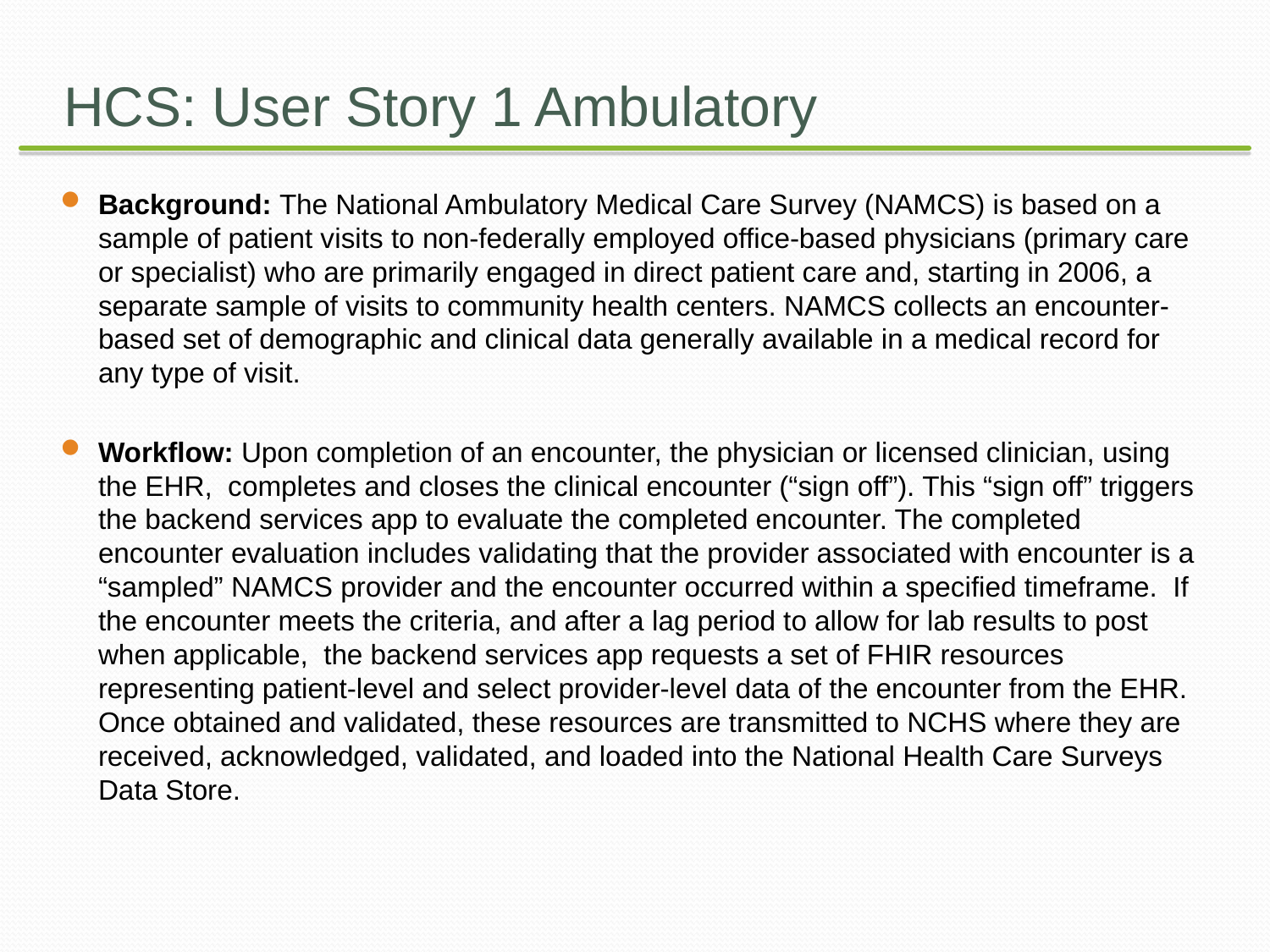

# HCS: User Story 1 Ambulatory
Background: The National Ambulatory Medical Care Survey (NAMCS) is based on a sample of patient visits to non-federally employed office-based physicians (primary care or specialist) who are primarily engaged in direct patient care and, starting in 2006, a separate sample of visits to community health centers. NAMCS collects an encounter-based set of demographic and clinical data generally available in a medical record for any type of visit.

Workflow: Upon completion of an encounter, the physician or licensed clinician, using the EHR,  completes and closes the clinical encounter (“sign off”). This “sign off” triggers the backend services app to evaluate the completed encounter. The completed encounter evaluation includes validating that the provider associated with encounter is a “sampled” NAMCS provider and the encounter occurred within a specified timeframe.  If the encounter meets the criteria, and after a lag period to allow for lab results to post when applicable,  the backend services app requests a set of FHIR resources  representing patient-level and select provider-level data of the encounter from the EHR. Once obtained and validated, these resources are transmitted to NCHS where they are received, acknowledged, validated, and loaded into the National Health Care Surveys Data Store.